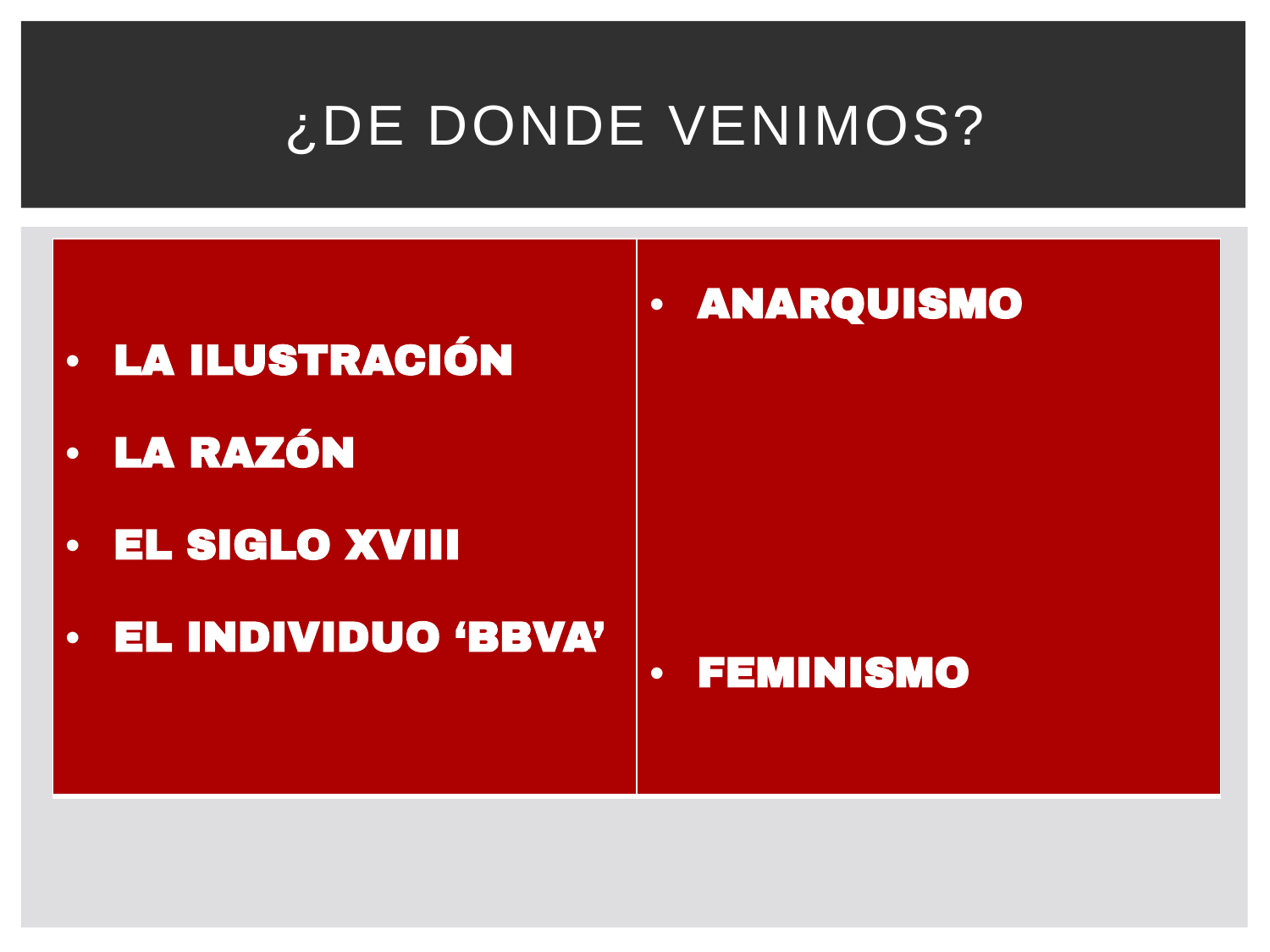

# ¿DE DONDE VENIMOS?
| LA ILUSTRACIÓN LA RAZÓN EL SIGLO XVIII EL INDIVIDUO ‘BBVA’ | ANARQUISMO FEMINISMO |
| --- | --- |